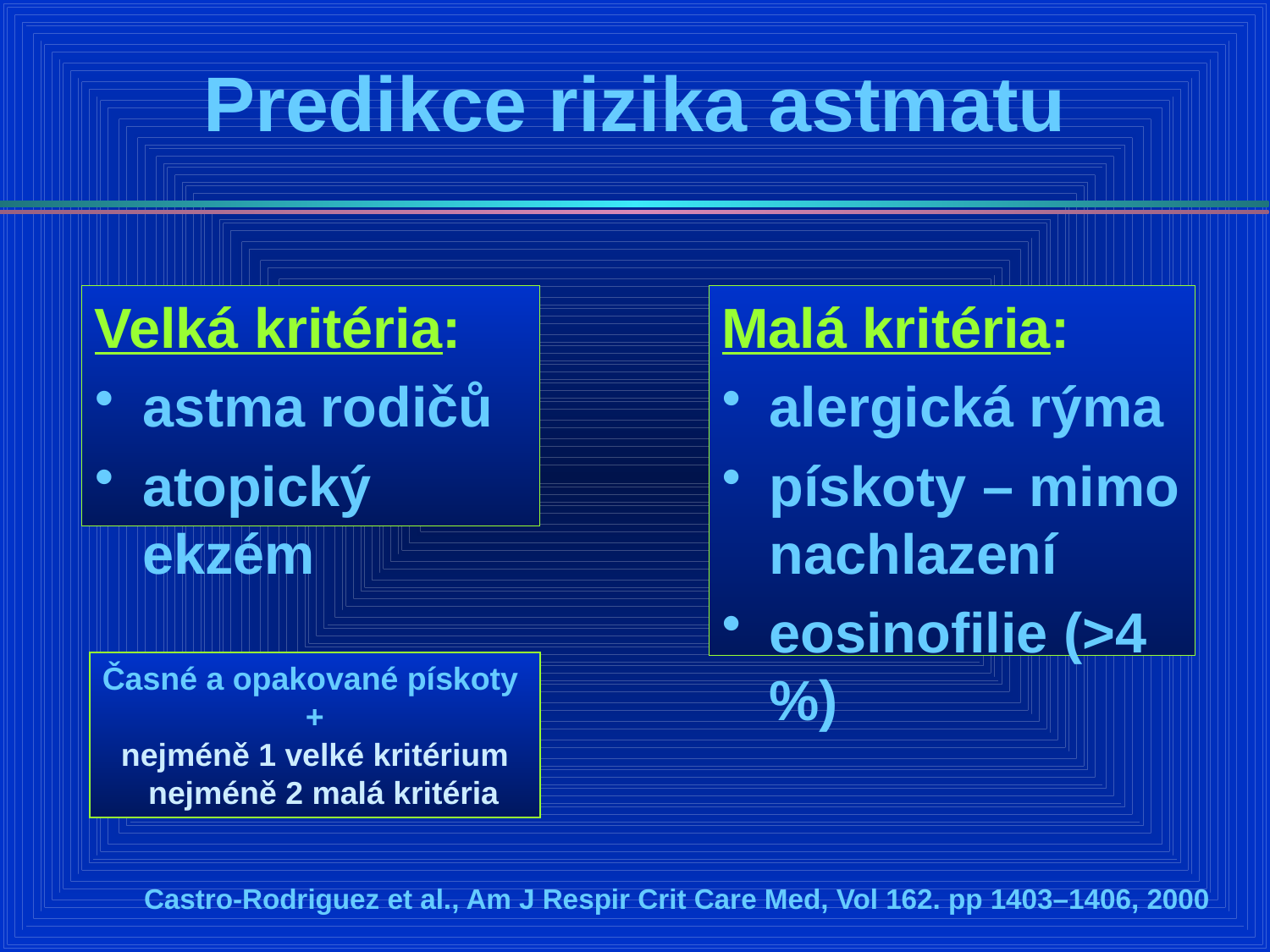

# Predikce rizika astmatu

Velká kritéria:
astma rodičů
atopický ekzém
Malá kritéria:
alergická rýma
pískoty – mimo nachlazení
eosinofilie (>4 %)
Časné a opakované pískoty
+
nejméně 1 velké kritérium
  nejméně 2 malá kritéria
Castro-Rodriguez et al., Am J Respir Crit Care Med, Vol 162. pp 1403–1406, 2000